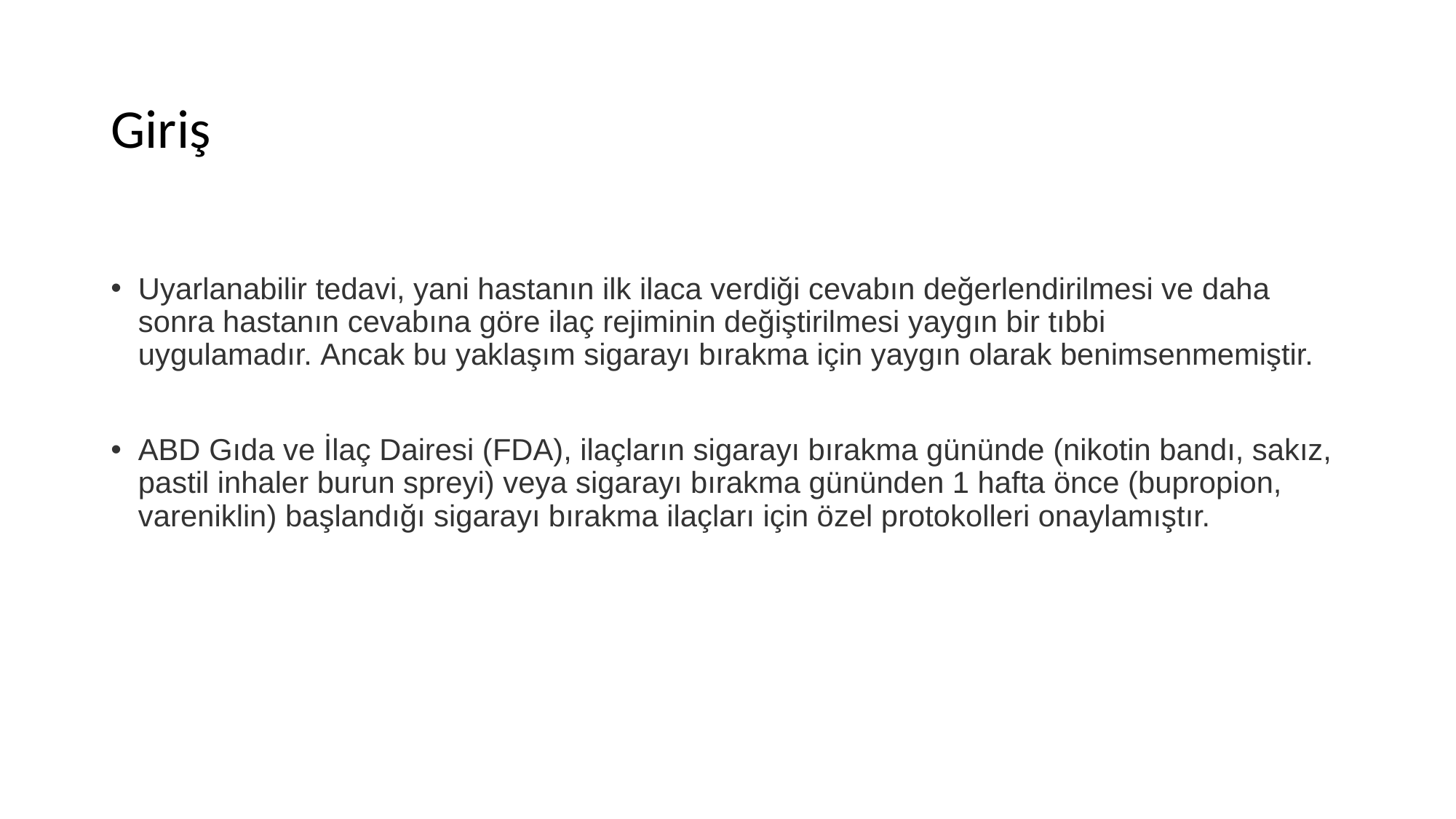

# Giriş

Uyarlanabilir tedavi, yani hastanın ilk ilaca verdiği cevabın değerlendirilmesi ve daha sonra hastanın cevabına göre ilaç rejiminin değiştirilmesi yaygın bir tıbbi uygulamadır. Ancak bu yaklaşım sigarayı bırakma için yaygın olarak benimsenmemiştir.

ABD Gıda ve İlaç Dairesi (FDA), ilaçların sigarayı bırakma gününde (nikotin bandı, sakız, pastil inhaler burun spreyi) veya sigarayı bırakma gününden 1 hafta önce (bupropion, vareniklin) başlandığı sigarayı bırakma ilaçları için özel protokolleri onaylamıştır.